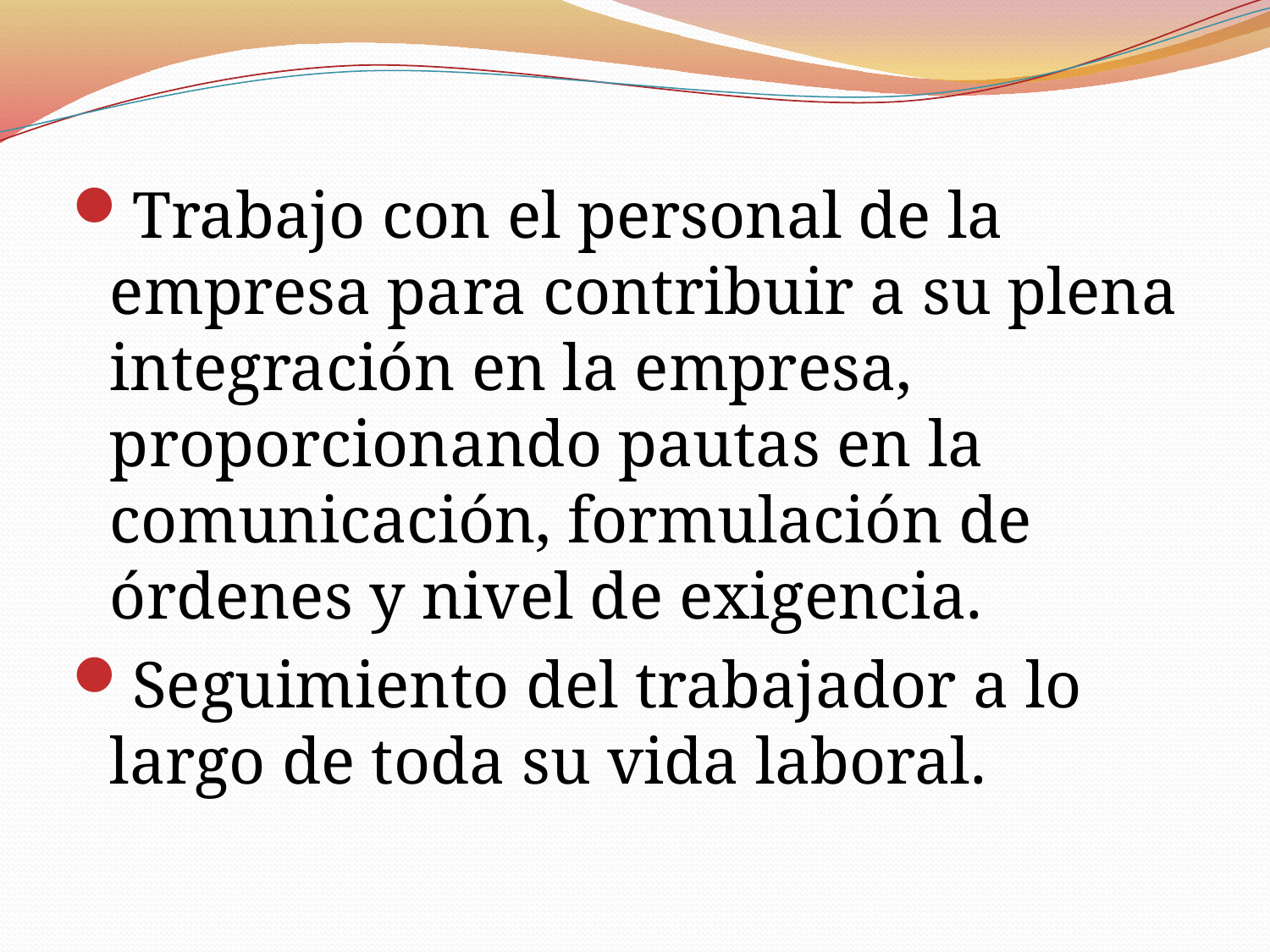

Trabajo con el personal de la empresa para contribuir a su plena integración en la empresa, proporcionando pautas en la comunicación, formulación de órdenes y nivel de exigencia.
Seguimiento del trabajador a lo largo de toda su vida laboral.